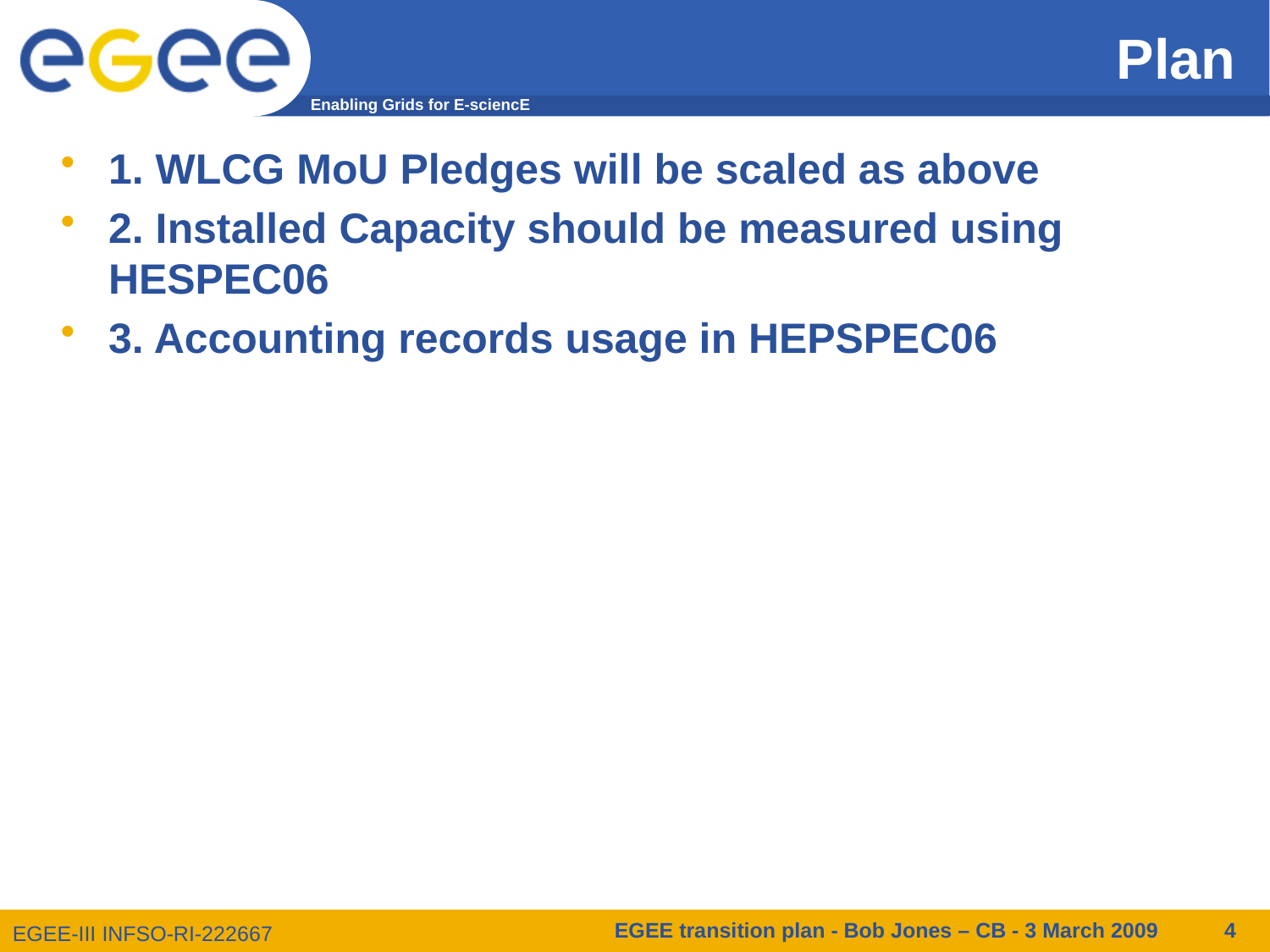

# Plan
1. WLCG MoU Pledges will be scaled as above
2. Installed Capacity should be measured using HESPEC06
3. Accounting records usage in HEPSPEC06
EGEE transition plan - Bob Jones – CB - 3 March 2009
4